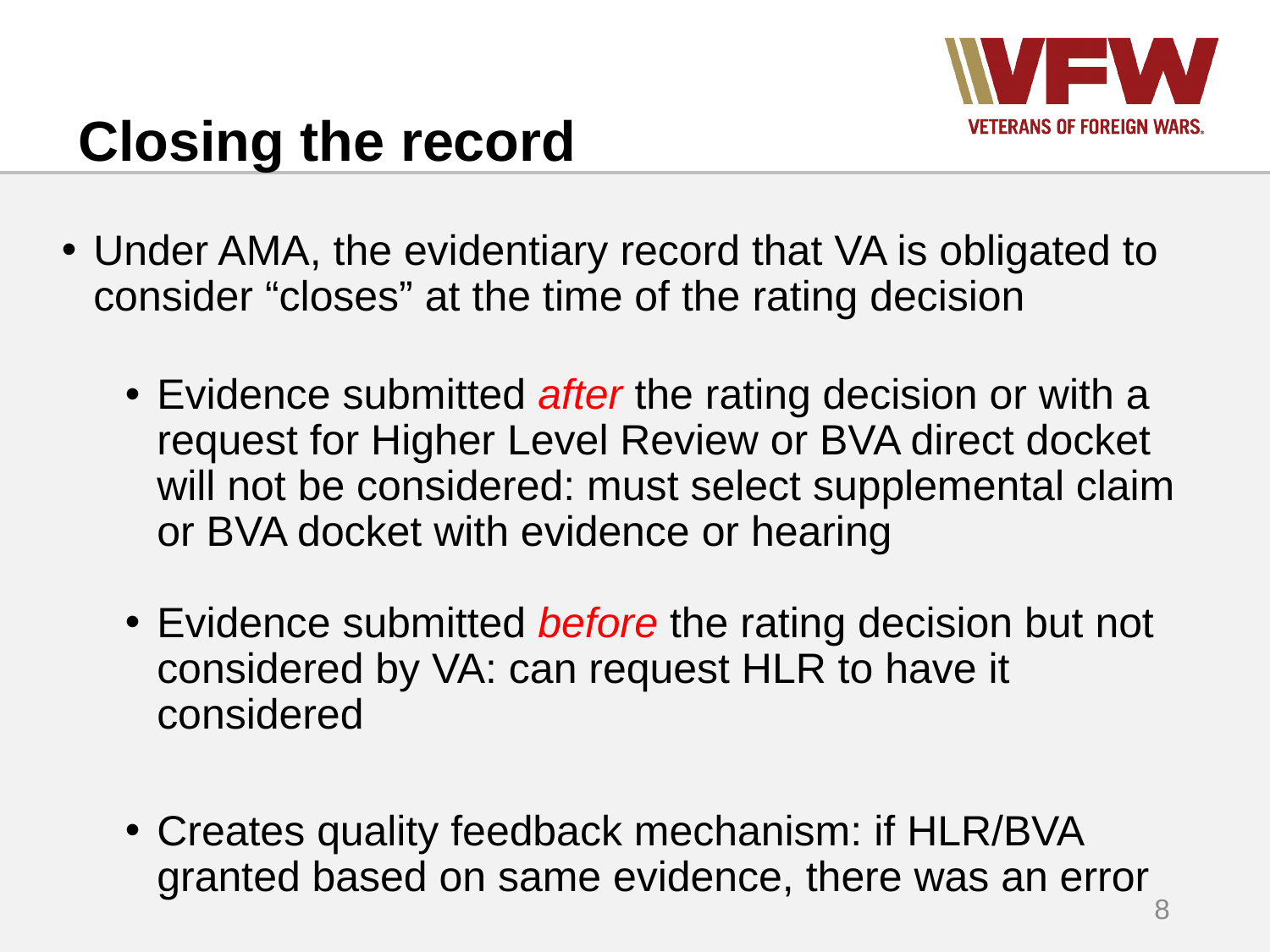

# Closing the record
Under AMA, the evidentiary record that VA is obligated to consider “closes” at the time of the rating decision

Evidence submitted after the rating decision or with a request for Higher Level Review or BVA direct docket will not be considered: must select supplemental claim or BVA docket with evidence or hearing

Evidence submitted before the rating decision but not considered by VA: can request HLR to have it considered

Creates quality feedback mechanism: if HLR/BVA granted based on same evidence, there was an error

8